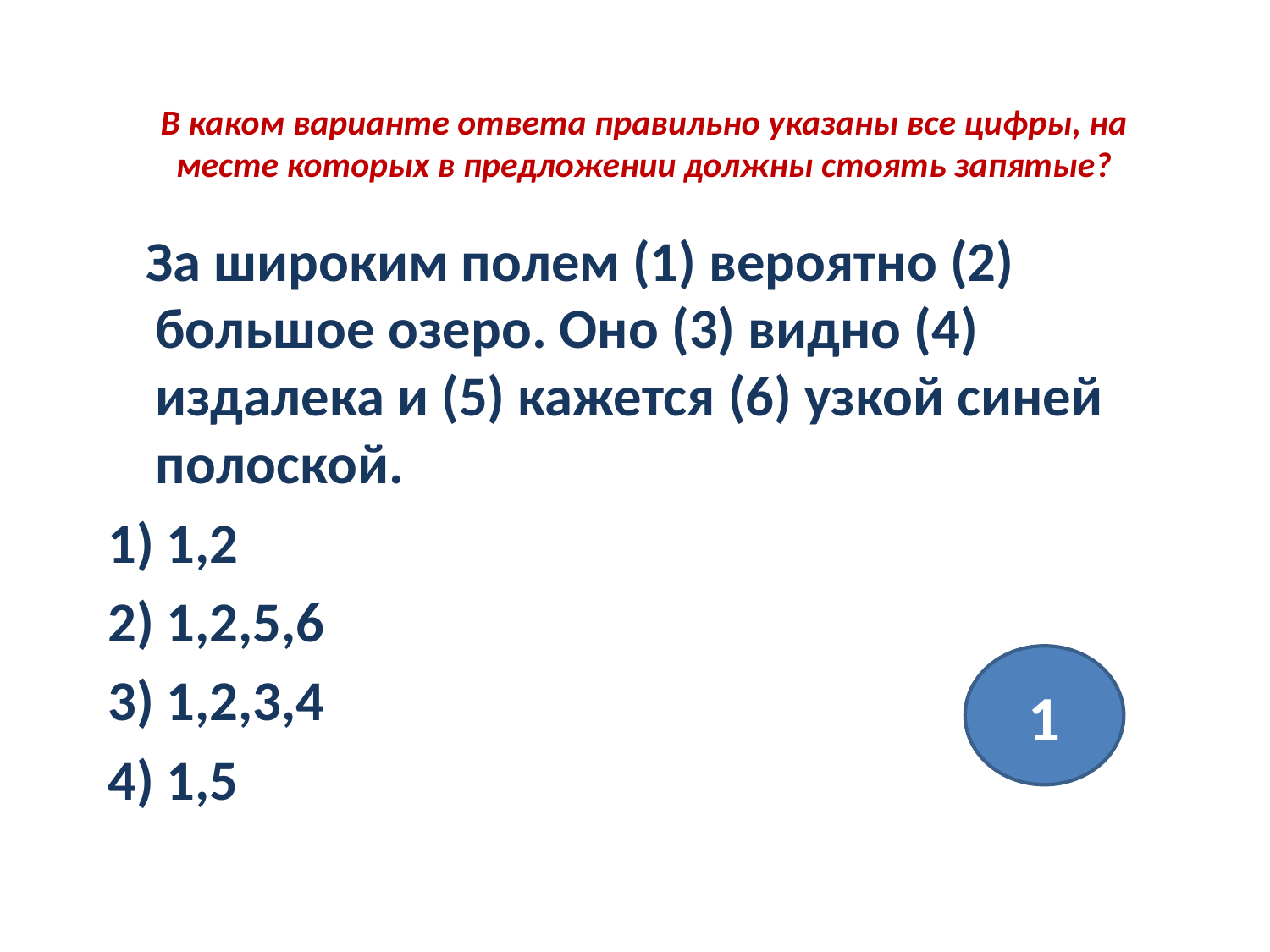

# В каком варианте ответа правильно указаны все цифры, на месте которых в предложении должны стоять запятые?
   За широким полем (1) вероятно (2) большое озеро. Оно (3) видно (4) издалека и (5) кажется (6) узкой синей полоской.
1) 1,2
2) 1,2,5,6
3) 1,2,3,4
4) 1,5

1